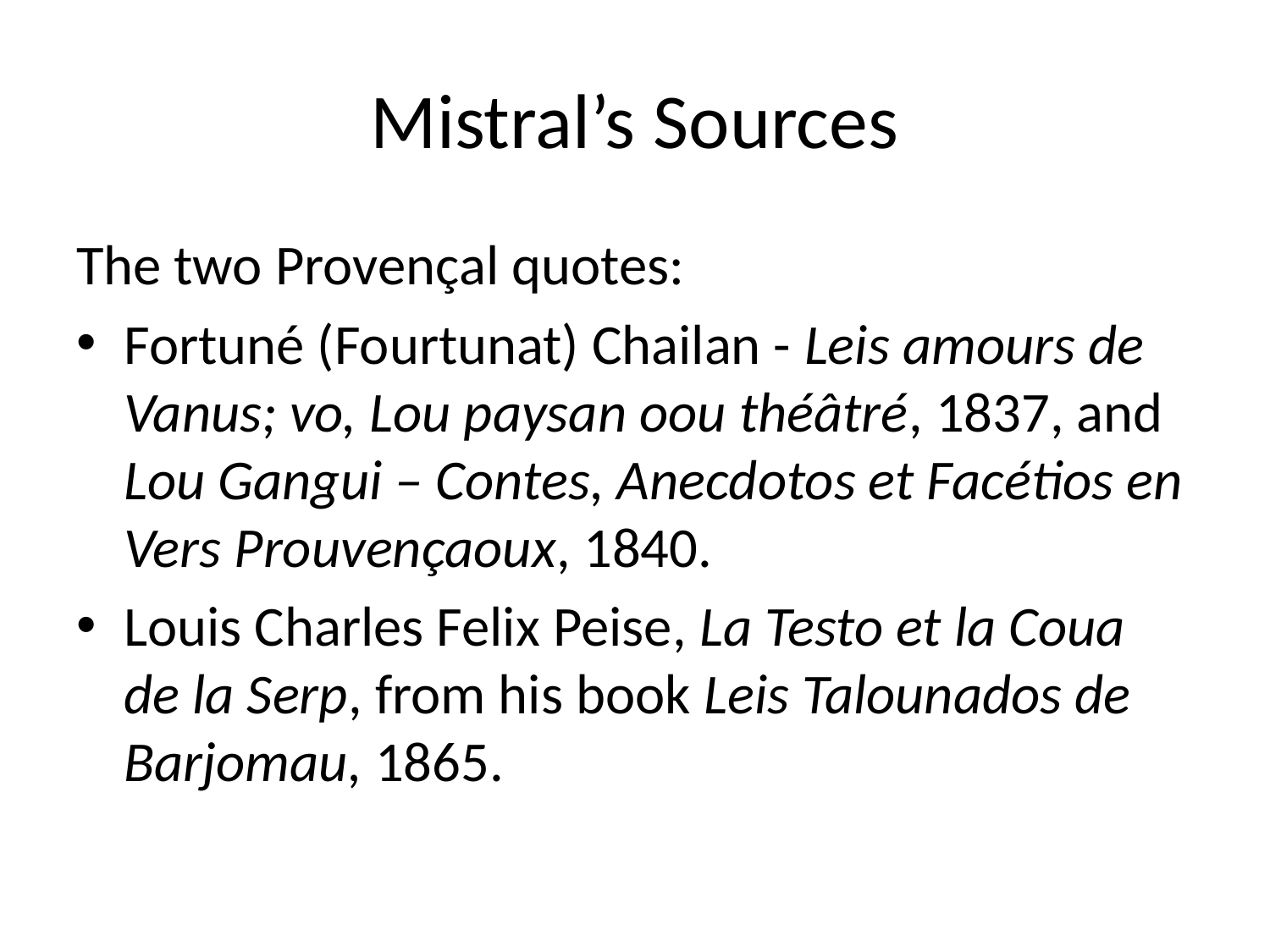

# Mistral’s Sources
The two Provençal quotes:
Fortuné (Fourtunat) Chailan - Leis amours de Vanus; vo, Lou paysan oou théâtré, 1837, and Lou Gangui – Contes, Anecdotos et Facétios en Vers Prouvençaoux, 1840.
Louis Charles Felix Peise, La Testo et la Coua de la Serp, from his book Leis Talounados de Barjomau, 1865.